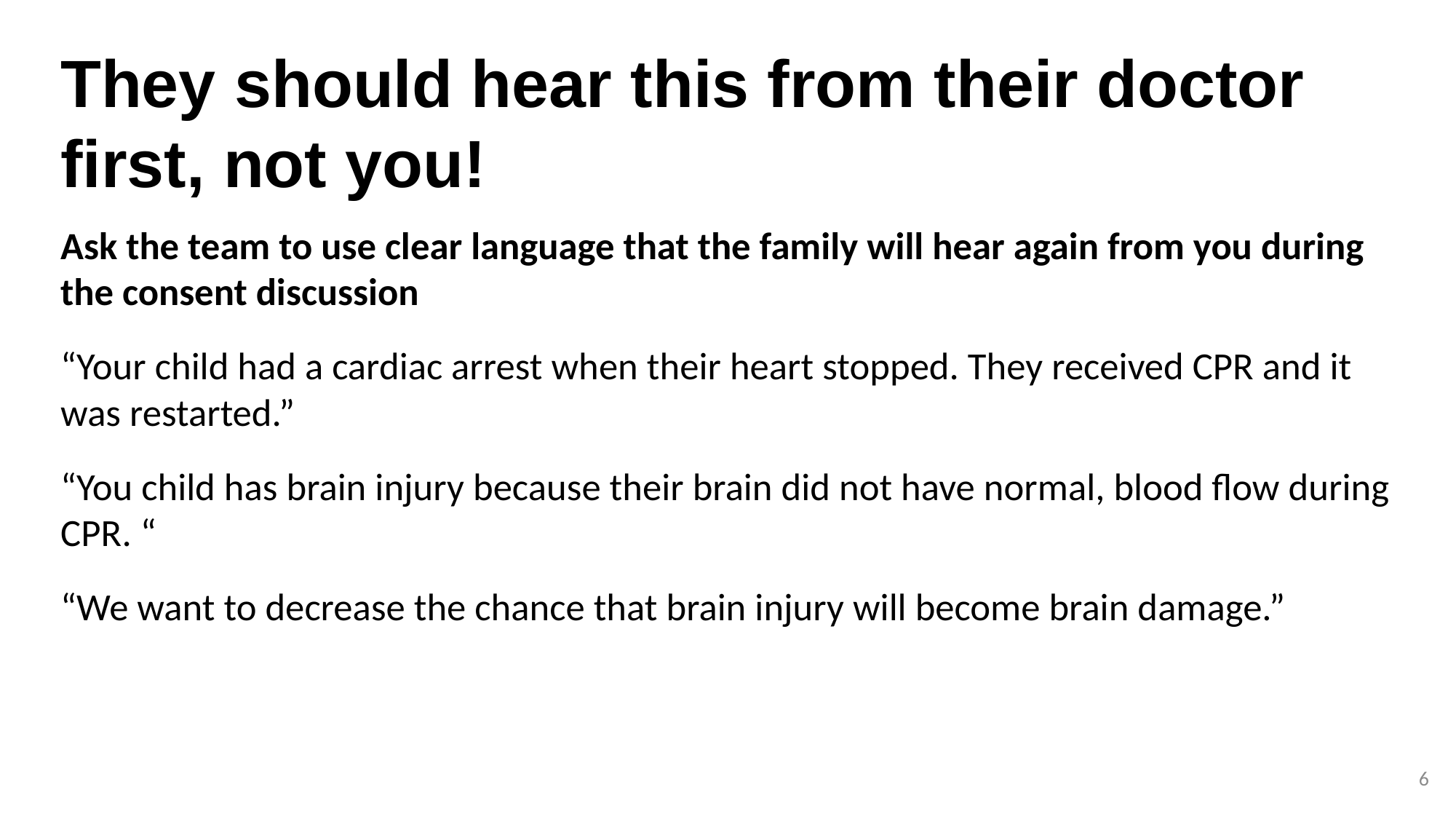

# They should hear this from their doctor first, not you!
Ask the team to use clear language that the family will hear again from you during the consent discussion
“Your child had a cardiac arrest when their heart stopped. They received CPR and it was restarted.”
“You child has brain injury because their brain did not have normal, blood flow during CPR. “
“We want to decrease the chance that brain injury will become brain damage.”

6